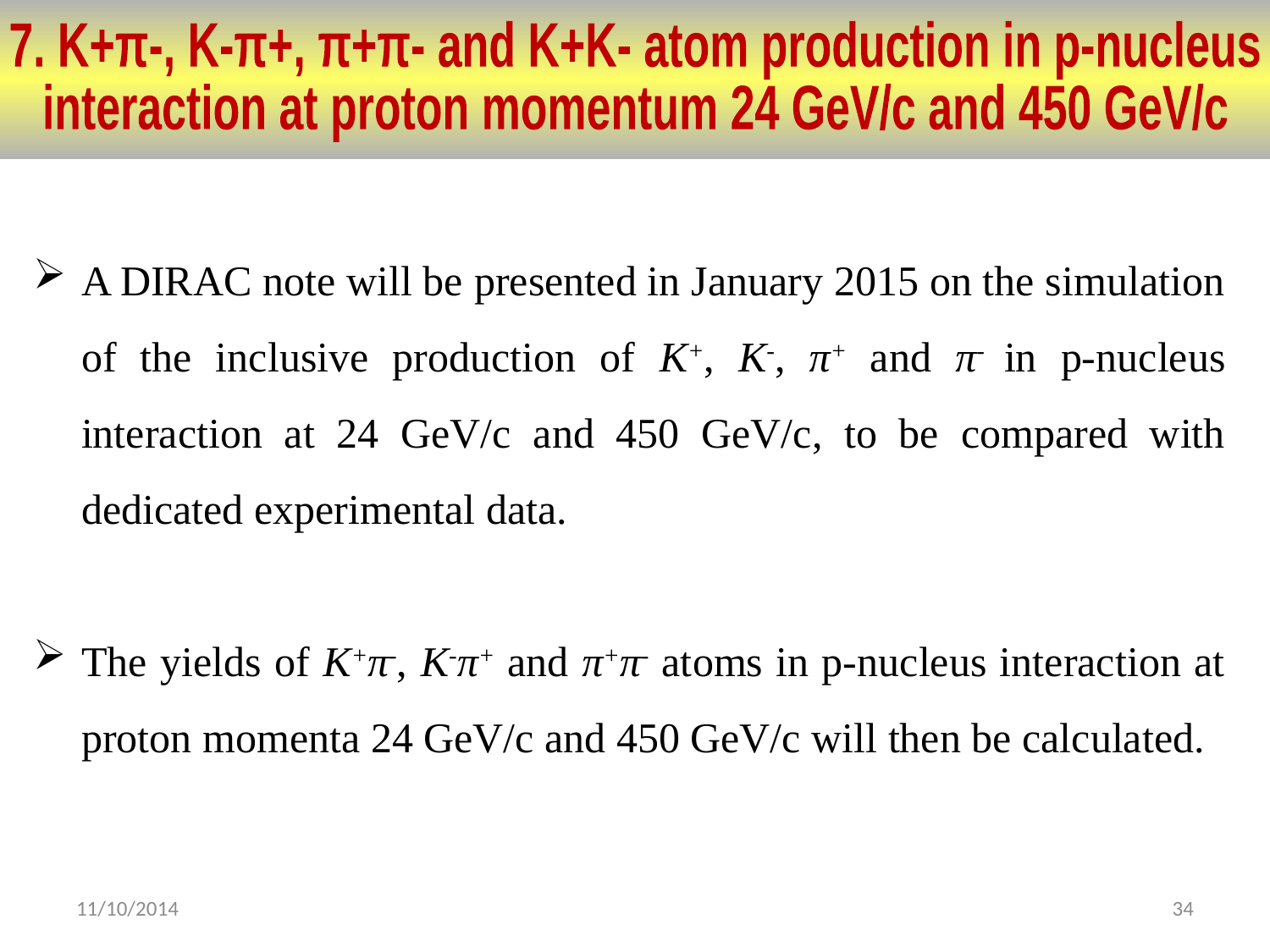

7. K+π-, K-π+, π+π- and K+K- atom production in p-nucleus
interaction at proton momentum 24 GeV/c and 450 GeV/c
A DIRAC note will be presented in January 2015 on the simulation of the inclusive production of K+, K-, π+ and π- in p-nucleus interaction at 24 GeV/c and 450 GeV/c, to be compared with dedicated experimental data.

The yields of K+π-, K-π+ and π+π- atoms in p-nucleus interaction at proton momenta 24 GeV/c and 450 GeV/c will then be calculated.
11/10/2014
34